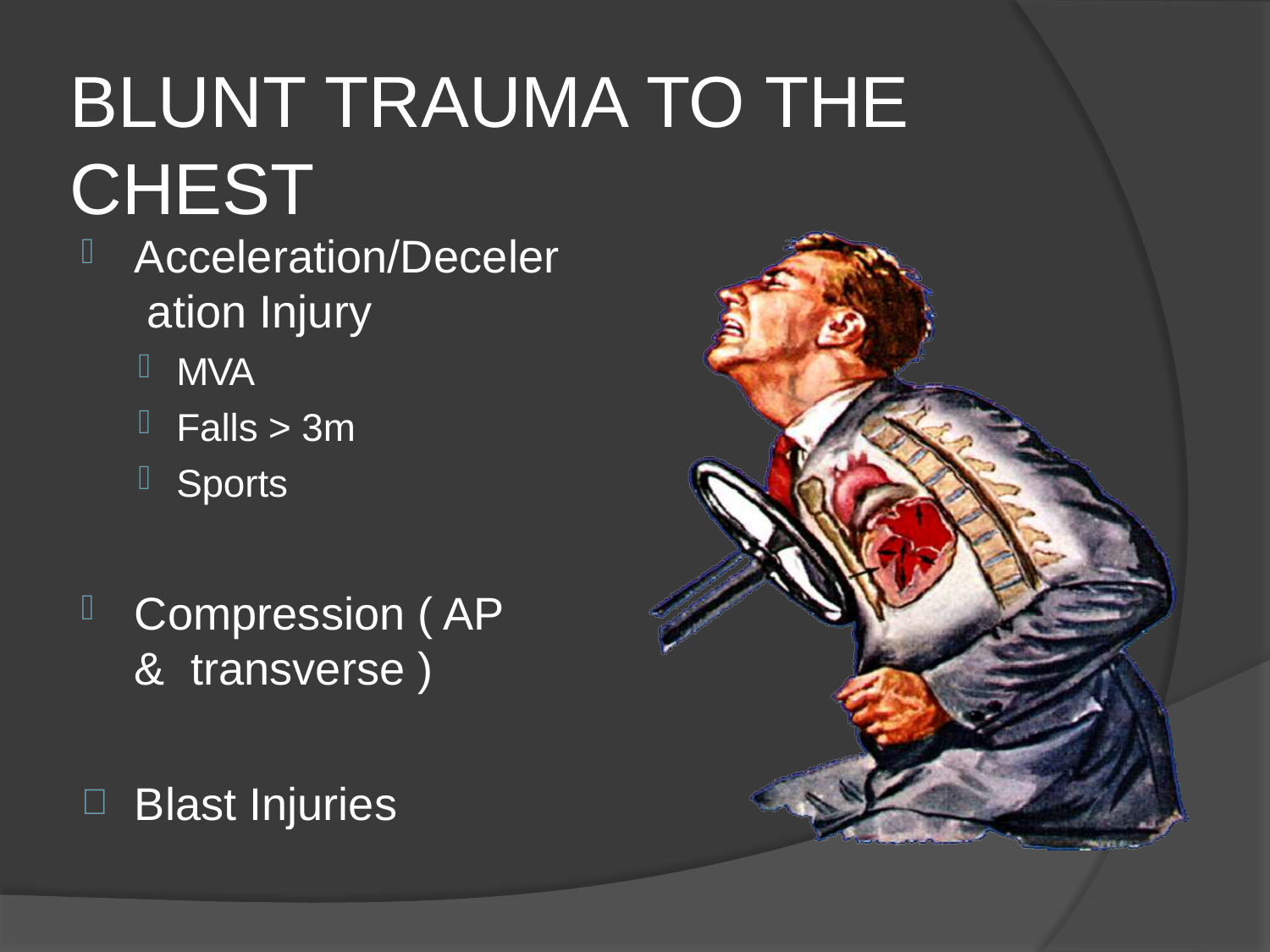

# BLUNT TRAUMA TO THE CHEST

Acceleration/Deceler  ation Injury
MVA
Falls > 3m
Sports

Compression ( AP &  transverse )

Blast Injuries